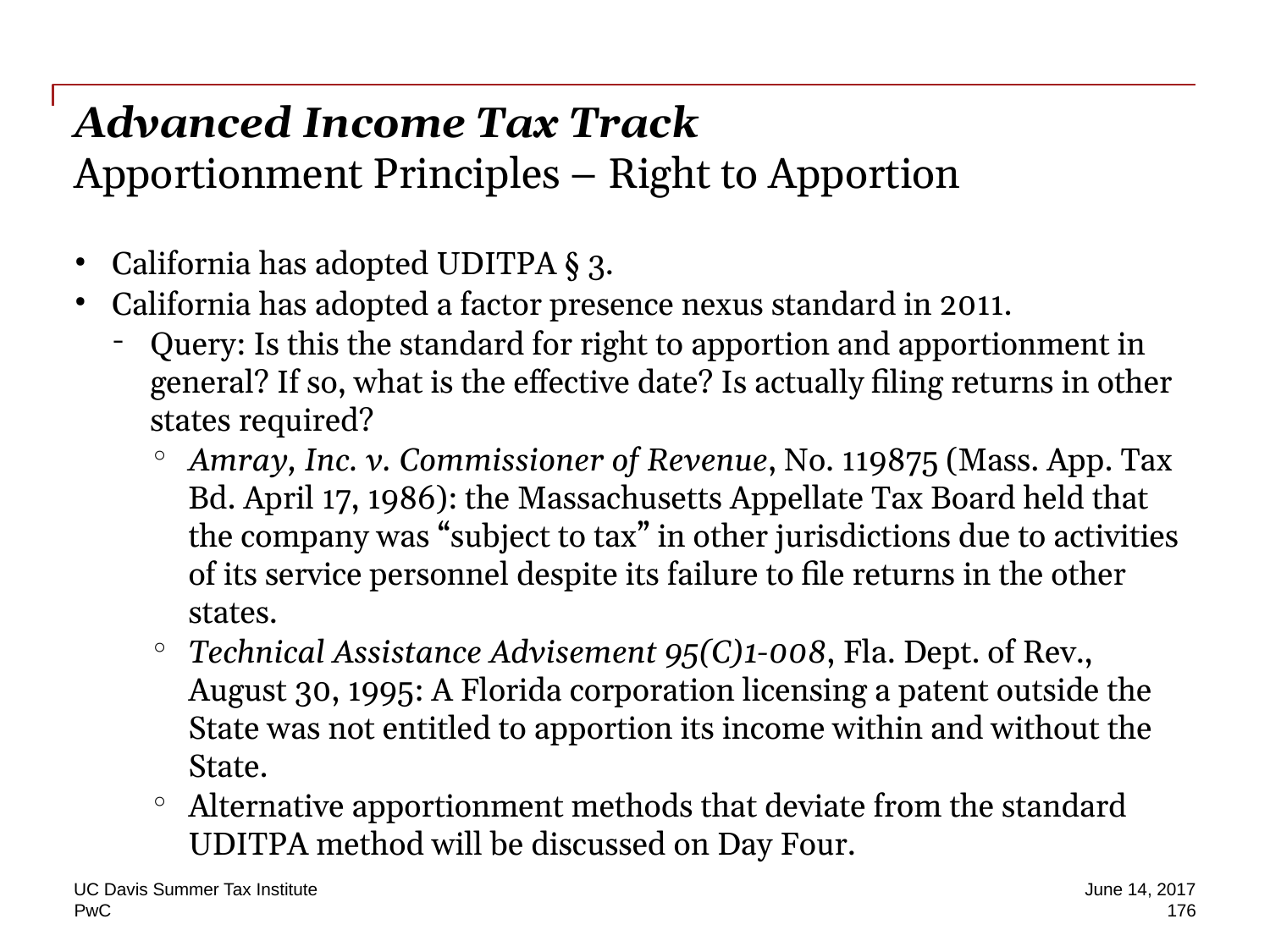

# Advanced Income Tax Track Apportionment Principles – Right to Apportion
California has adopted UDITPA § 3.
California has adopted a factor presence nexus standard in 2011.
Query: Is this the standard for right to apportion and apportionment in general? If so, what is the effective date? Is actually filing returns in other states required?
Amray, Inc. v. Commissioner of Revenue, No. 119875 (Mass. App. Tax Bd. April 17, 1986): the Massachusetts Appellate Tax Board held that the company was “subject to tax” in other jurisdictions due to activities of its service personnel despite its failure to file returns in the other states.
Technical Assistance Advisement 95(C)1-008, Fla. Dept. of Rev., August 30, 1995: A Florida corporation licensing a patent outside the State was not entitled to apportion its income within and without the State.
Alternative apportionment methods that deviate from the standard UDITPA method will be discussed on Day Four.
UC Davis Summer Tax Institute
June 14, 2017
176